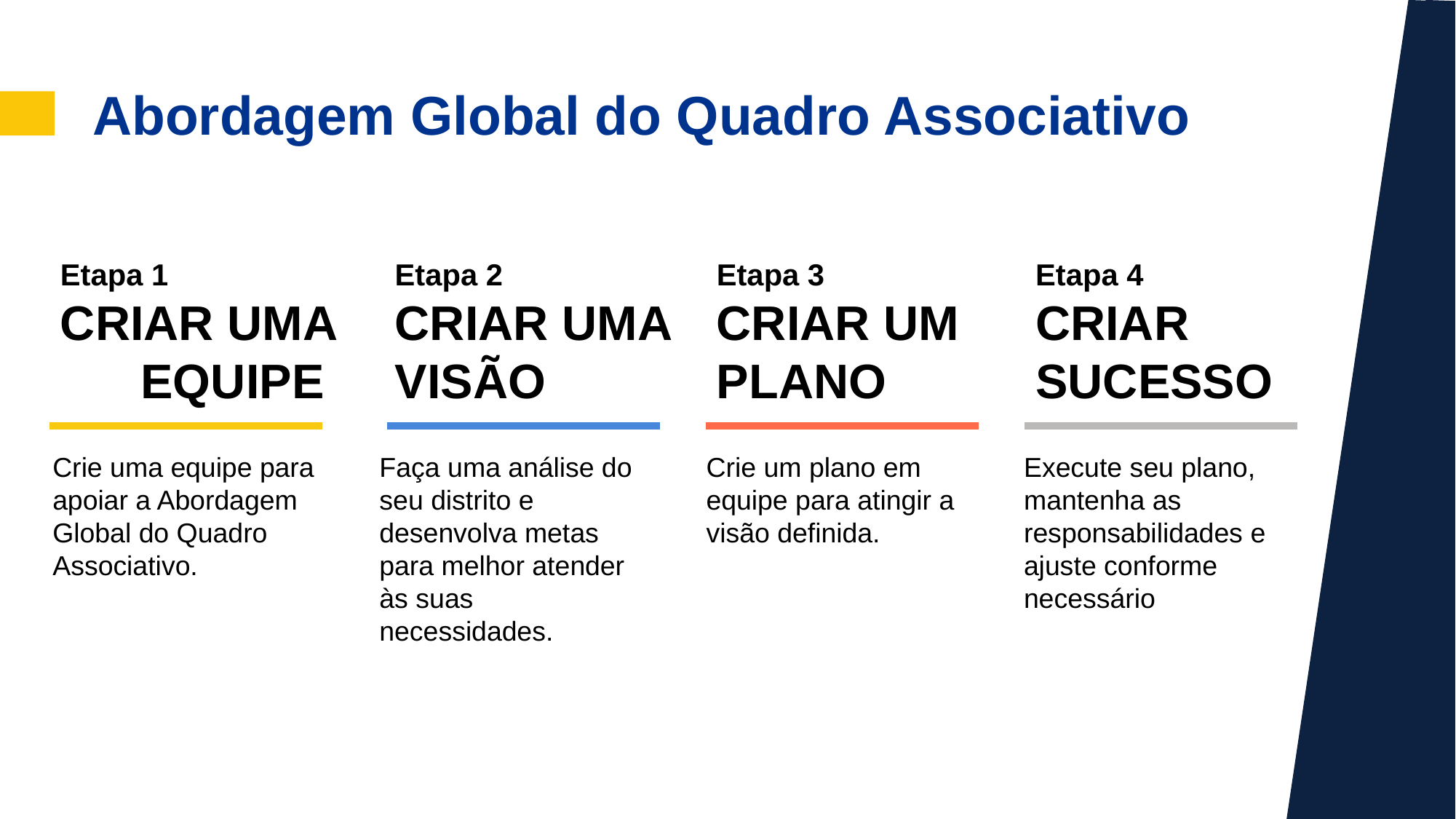

aa

Abordagem Global do Quadro Associativo

Etapa 1
CRIAR UMA       EQUIPE
Etapa 2
CRIAR UMA VISÃO
Etapa 3
CRIAR UM PLANO
Etapa 4
CRIAR SUCESSO
Crie uma equipe para apoiar a Abordagem Global do Quadro Associativo.
Faça uma análise do seu distrito e desenvolva metas para melhor atender às suas necessidades.
Crie um plano em equipe para atingir a visão definida.
Execute seu plano, mantenha as responsabilidades e ajuste conforme necessário
16